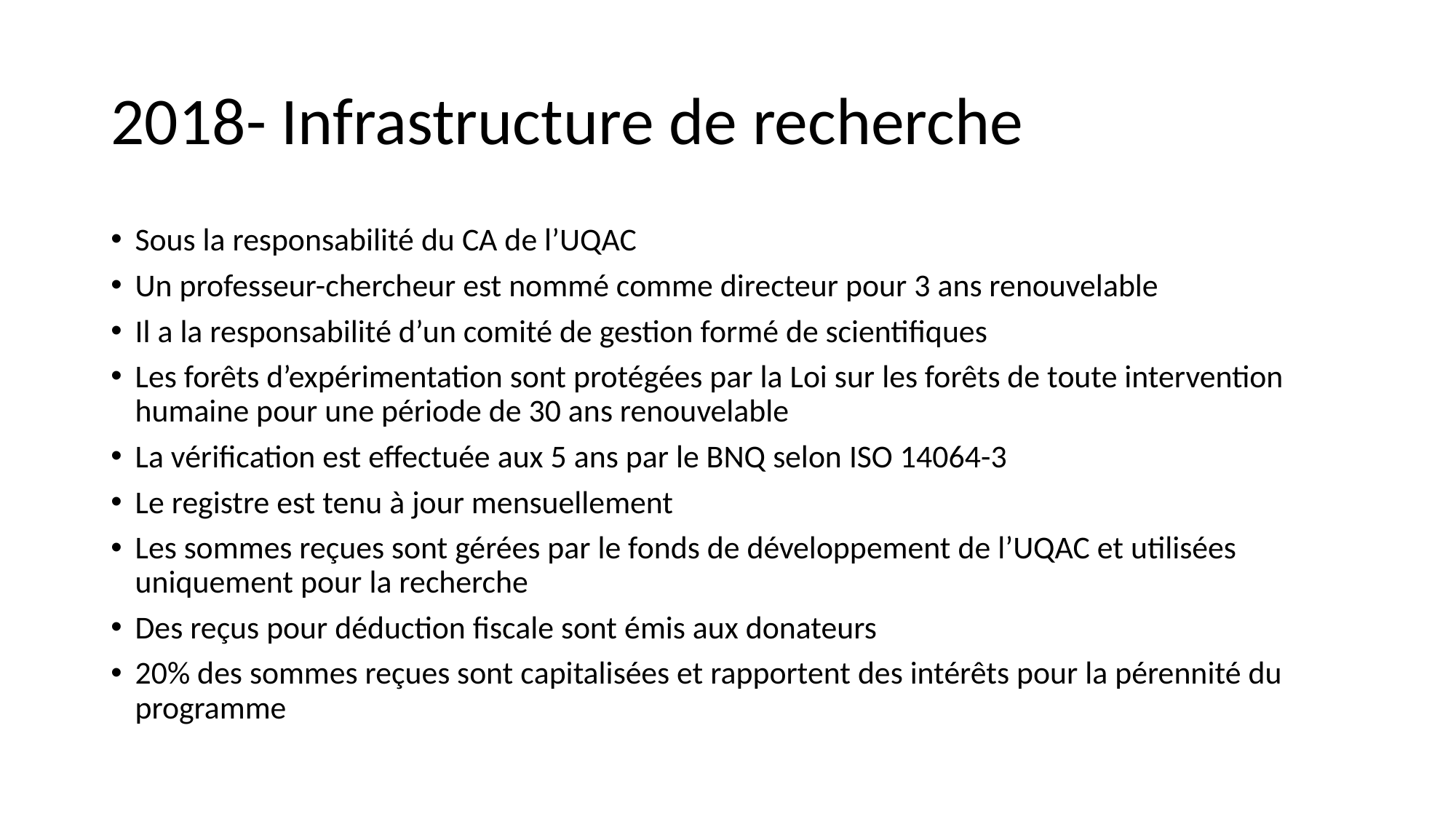

# 2018- Infrastructure de recherche
Sous la responsabilité du CA de l’UQAC
Un professeur-chercheur est nommé comme directeur pour 3 ans renouvelable
Il a la responsabilité d’un comité de gestion formé de scientifiques
Les forêts d’expérimentation sont protégées par la Loi sur les forêts de toute intervention humaine pour une période de 30 ans renouvelable
La vérification est effectuée aux 5 ans par le BNQ selon ISO 14064-3
Le registre est tenu à jour mensuellement
Les sommes reçues sont gérées par le fonds de développement de l’UQAC et utilisées uniquement pour la recherche
Des reçus pour déduction fiscale sont émis aux donateurs
20% des sommes reçues sont capitalisées et rapportent des intérêts pour la pérennité du programme